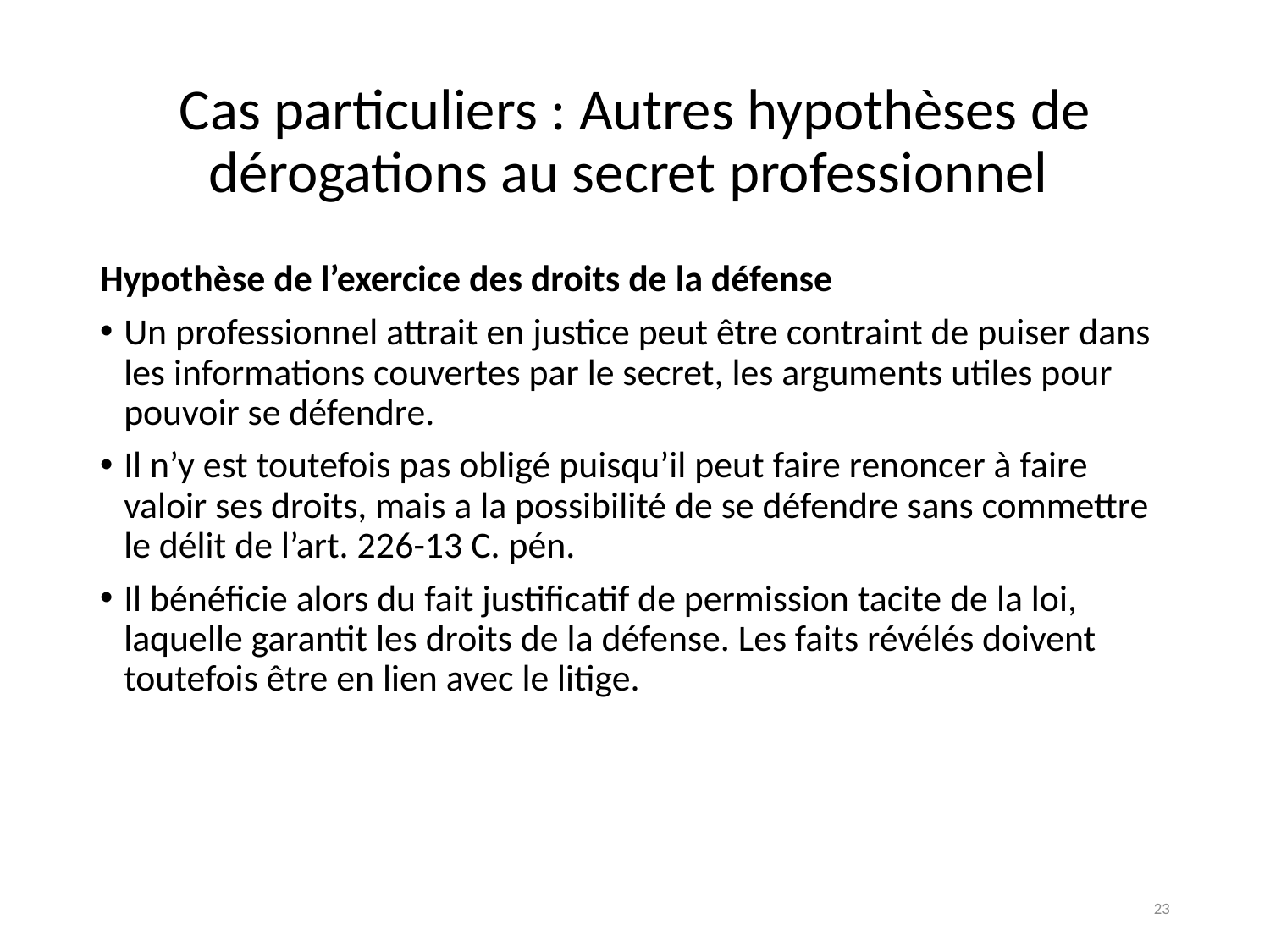

# Cas particuliers : Autres hypothèses de dérogations au secret professionnel
Hypothèse de l’exercice des droits de la défense
Un professionnel attrait en justice peut être contraint de puiser dans les informations couvertes par le secret, les arguments utiles pour pouvoir se défendre.
Il n’y est toutefois pas obligé puisqu’il peut faire renoncer à faire valoir ses droits, mais a la possibilité de se défendre sans commettre le délit de l’art. 226-13 C. pén.
Il bénéficie alors du fait justificatif de permission tacite de la loi, laquelle garantit les droits de la défense. Les faits révélés doivent toutefois être en lien avec le litige.

23